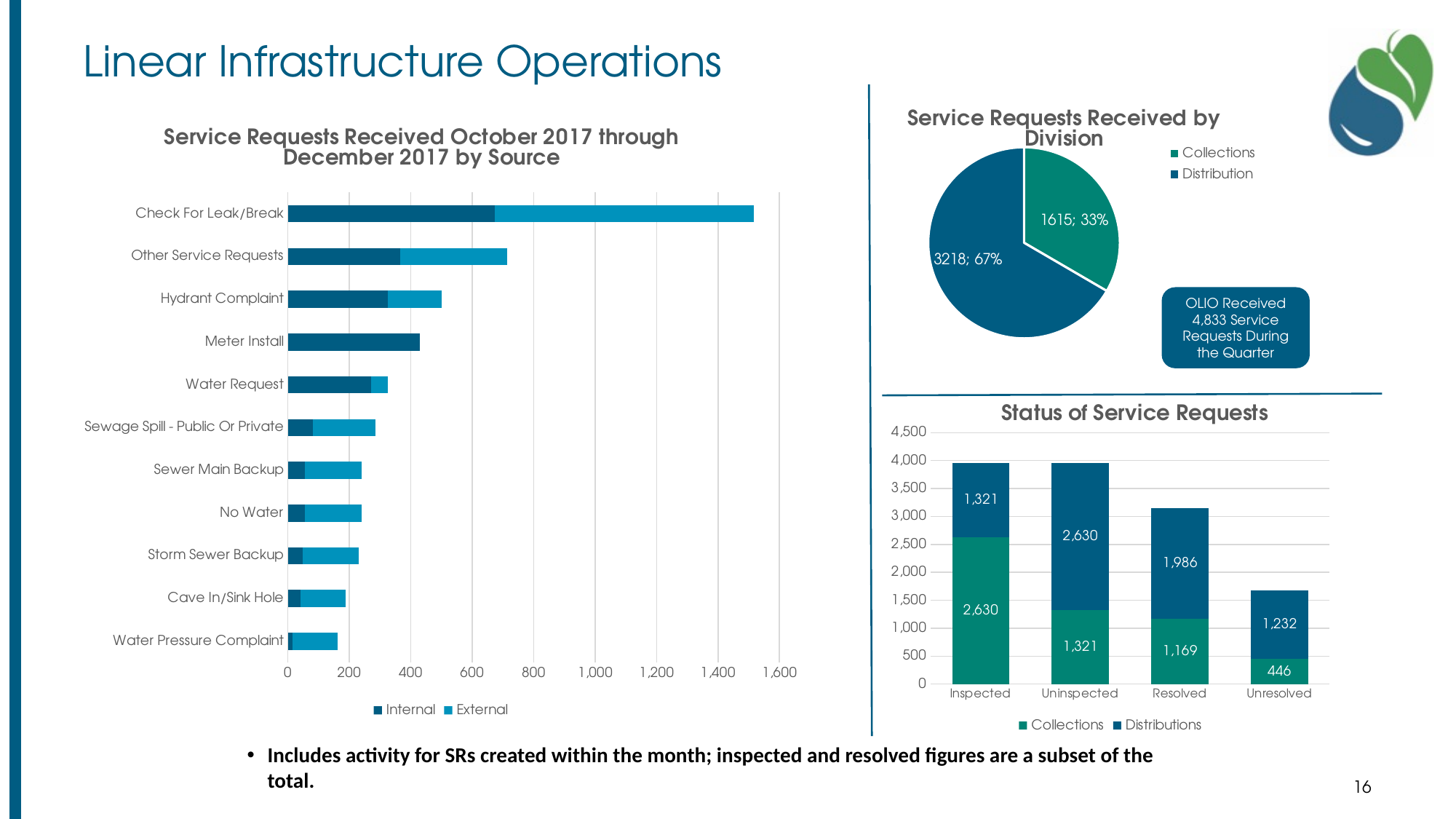

Service Delivery

### Chart: Service Requests Received by Division

| Category | Total |
|---|---|
| Collections | 1615.0 |
| Distribution | 3218.0 |
# Linear Infrastructure Operations

### Chart: Service Requests Received October 2017 through December 2017 by Source

| Category | Internal | External |
|---|---|---|
| Water Pressure Complaint | 16.0 | 146.0 |
| Cave In/Sink Hole | 41.0 | 147.0 |
| Storm Sewer Backup | 49.0 | 182.0 |
| No Water | 55.0 | 184.0 |
| Sewer Main Backup | 55.0 | 186.0 |
| Sewage Spill - Public Or Private | 81.0 | 205.0 |
| Water Request | 271.0 | 55.0 |
| Meter Install | 429.0 | None |
| Hydrant Complaint | 326.0 | 175.0 |
| Other Service Requests | 366.0 | 348.0 |
| Check For Leak/Break | 673.0 | 843.0 |
OLIO Received 4,833 Service Requests During the Quarter

### Chart: Status of Service Requests

| Category | Collections | Distributions |
|---|---|---|
| Inspected | 2630.0 | 1321.0 |
| Uninspected | 1321.0 | 2630.0 |
| Resolved | 1169.0 | 1986.0 |
| Unresolved | 446.0 | 1232.0 |
Includes activity for SRs created within the month; inspected and resolved figures are a subset of the total.